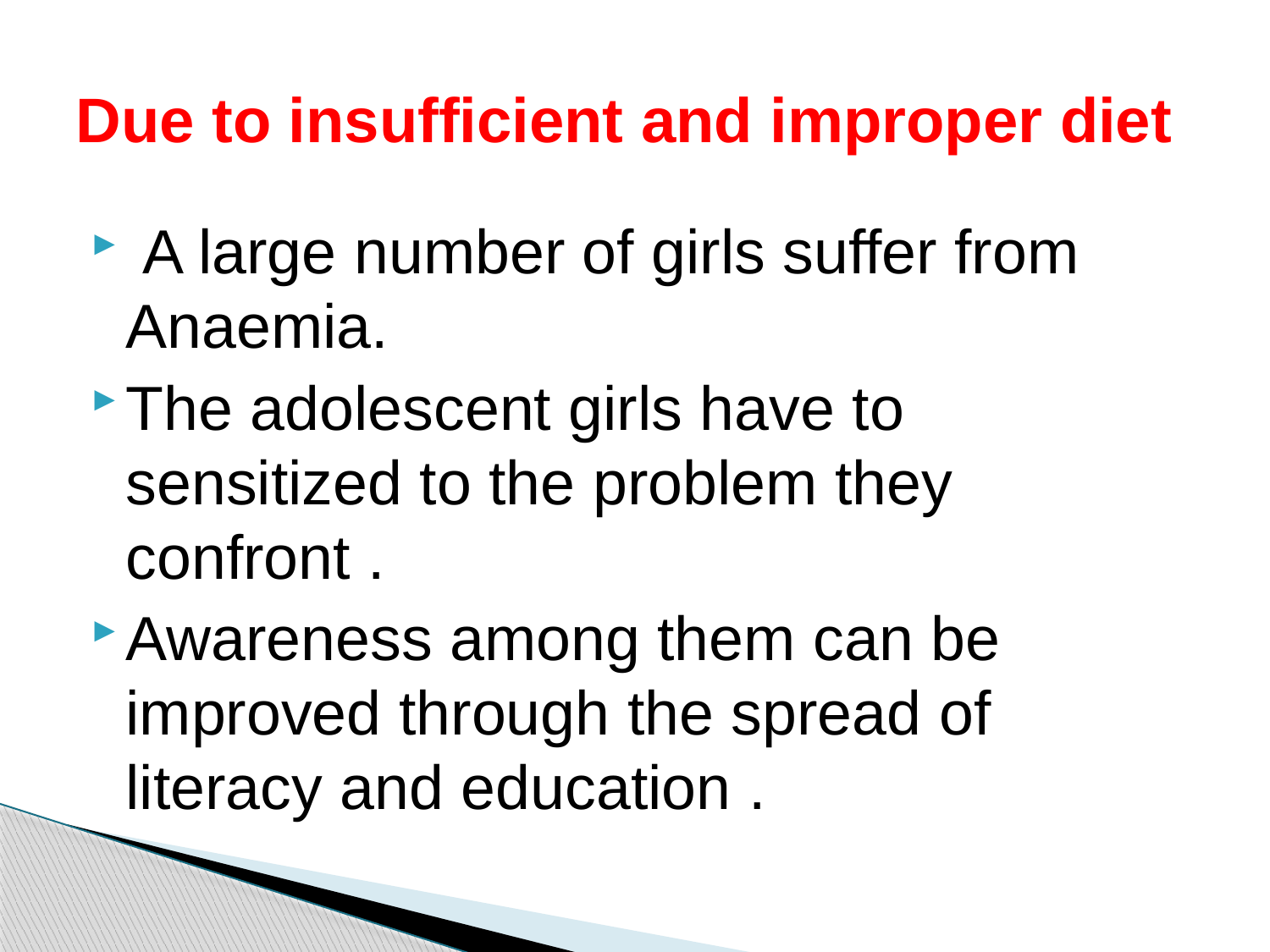

# Due to insufficient and improper diet
 A large number of girls suffer from Anaemia.
The adolescent girls have to sensitized to the problem they confront .
Awareness among them can be improved through the spread of literacy and education .